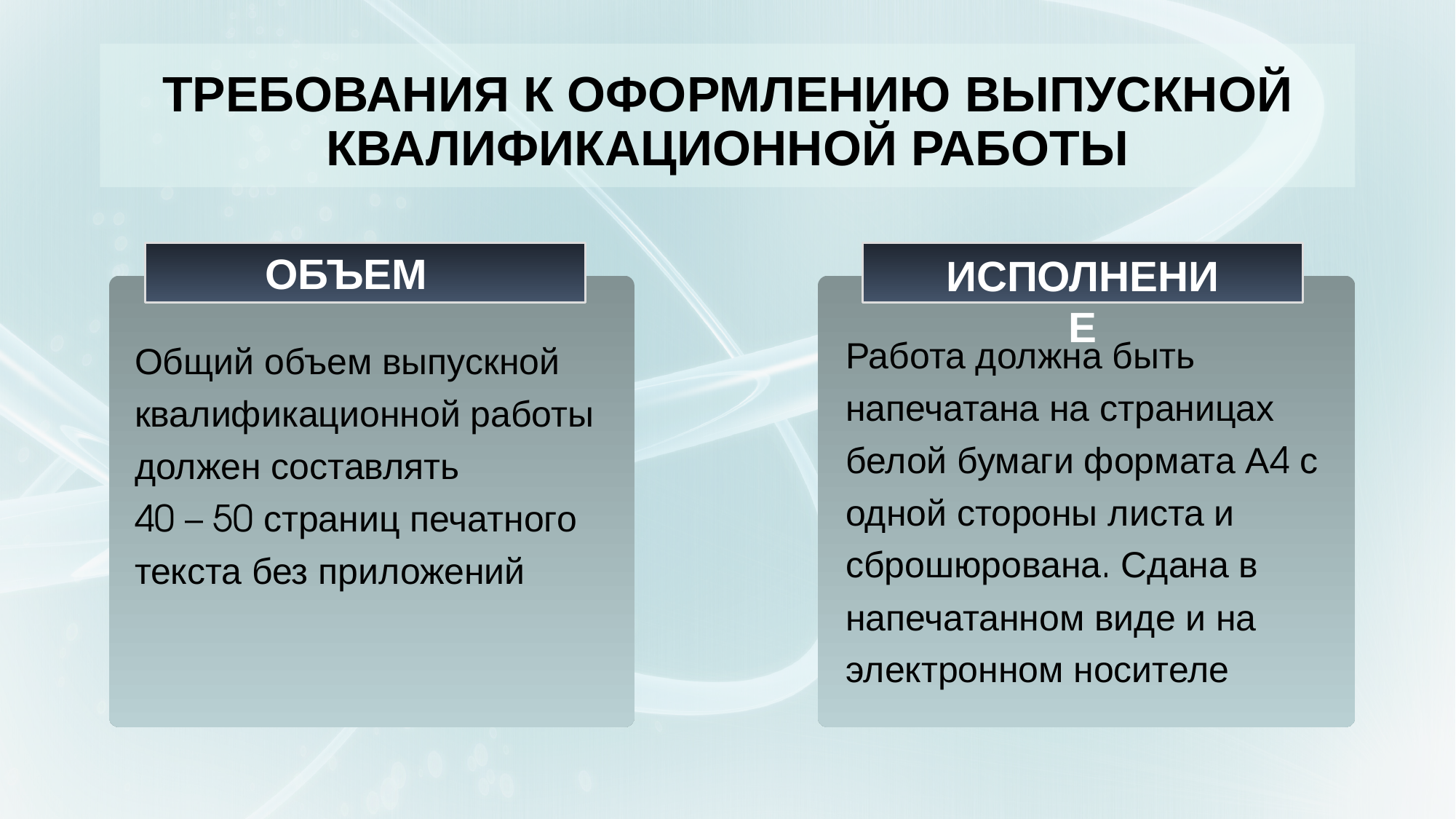

# ТРЕБОВАНИЯ К ОФОРМЛЕНИЮ ВЫПУСКНОЙ КВАЛИФИКАЦИОННОЙ РАБОТЫ
ОБЪЕМ

ИСПОЛНЕНИЕ

Работа должна быть напечатана на страницах белой бумаги формата А4 с одной стороны листа и сброшюрована. Сдана в напечатанном виде и на электронном носителе
Общий объем выпускной квалификационной работы должен составлять
40 – 50 страниц печатного текста без приложений